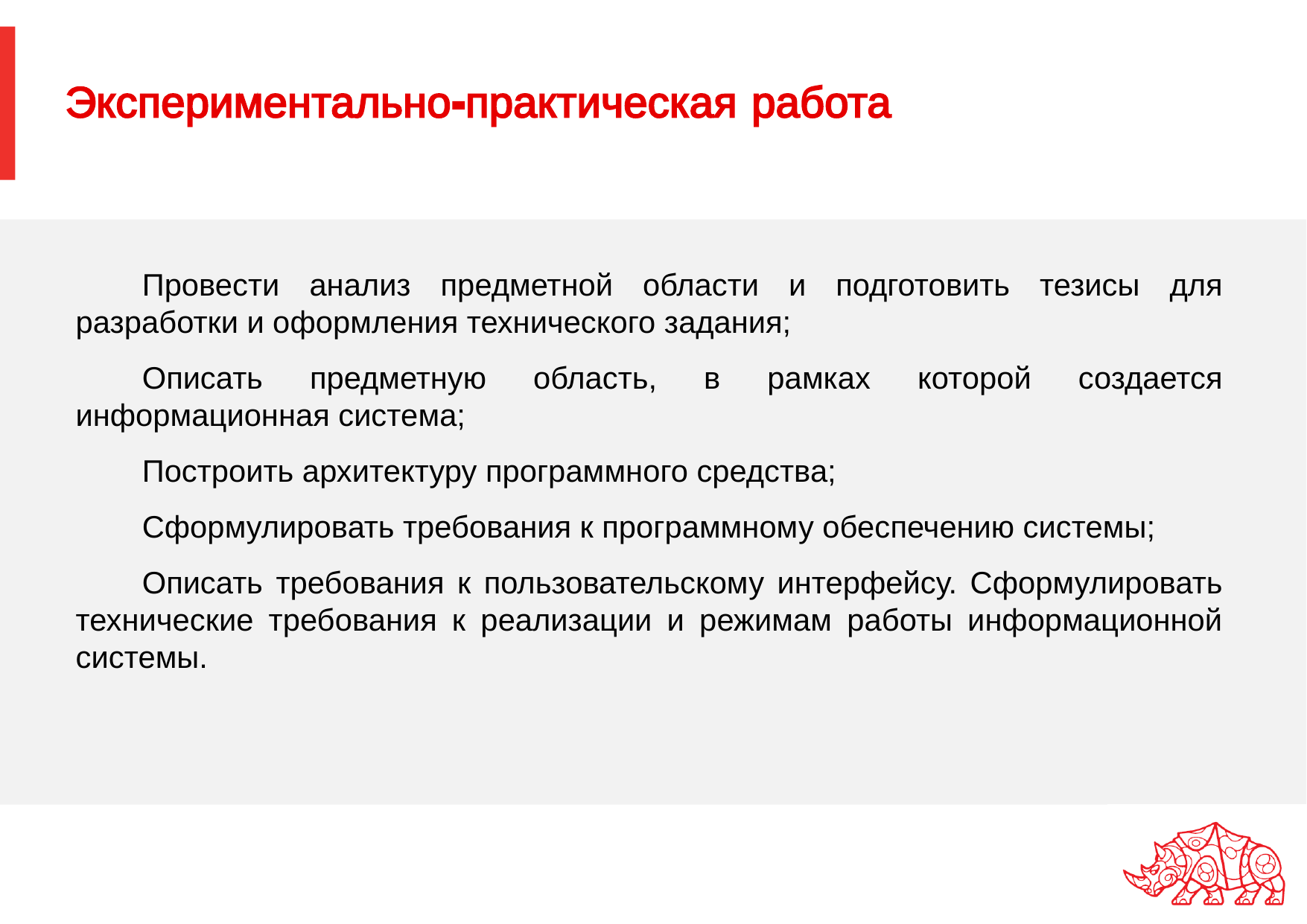

# Экспериментально-практическая работа
Провести анализ предметной области и подготовить тезисы для разработки и оформления технического задания;
Описать предметную область, в рамках которой создается информационная система;
Построить архитектуру программного средства;
Сформулировать требования к программному обеспечению системы;
Описать требования к пользовательскому интерфейсу. Сформулировать технические требования к реализации и режимам работы информационной системы.